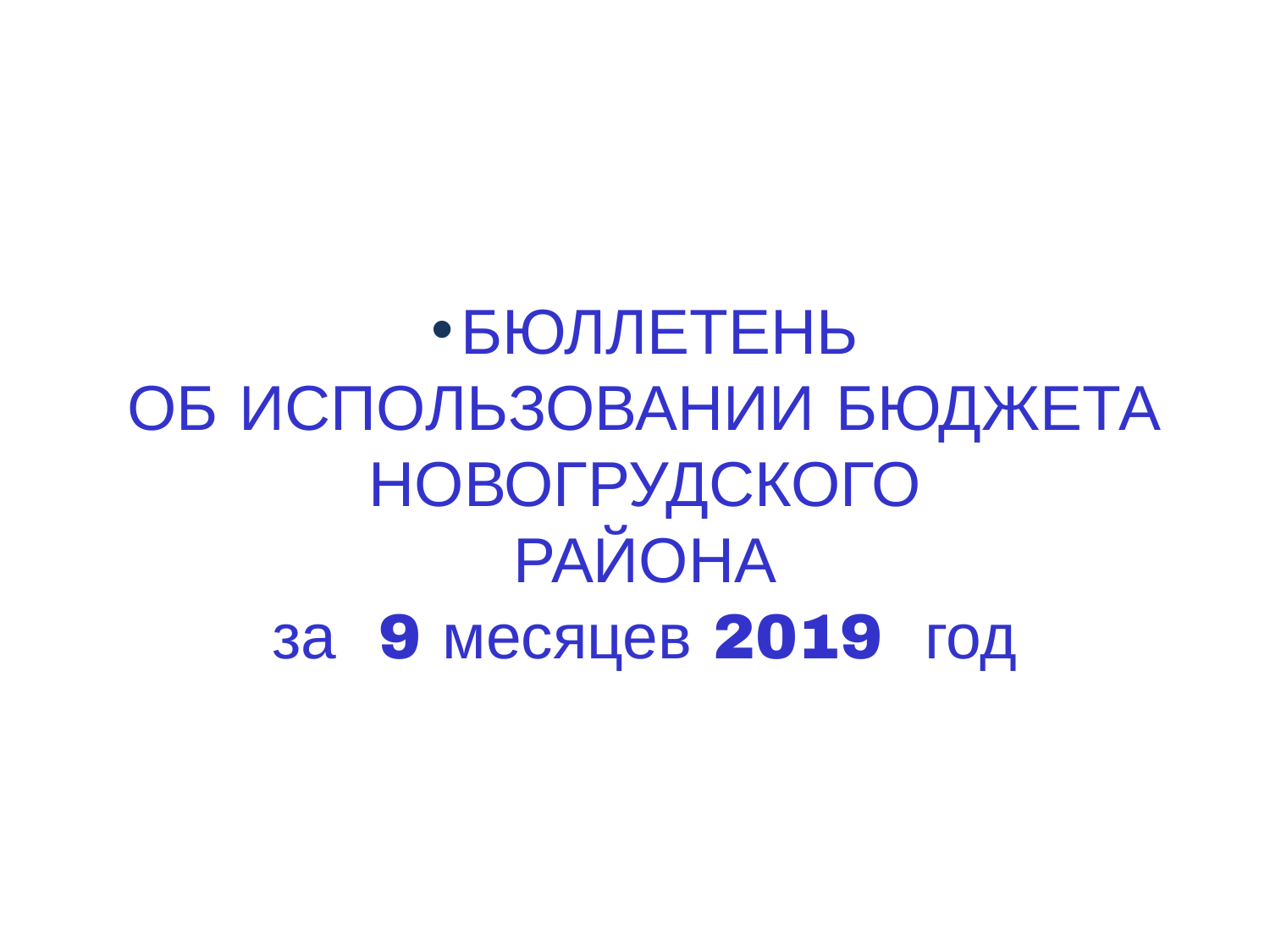

БЮЛЛЕТЕНЬ
ОБ ИСПОЛЬЗОВАНИИ БЮДЖЕТА
  НОВОГРУДСКОГО
РАЙОНА
за  9 месяцев 2019  год
#